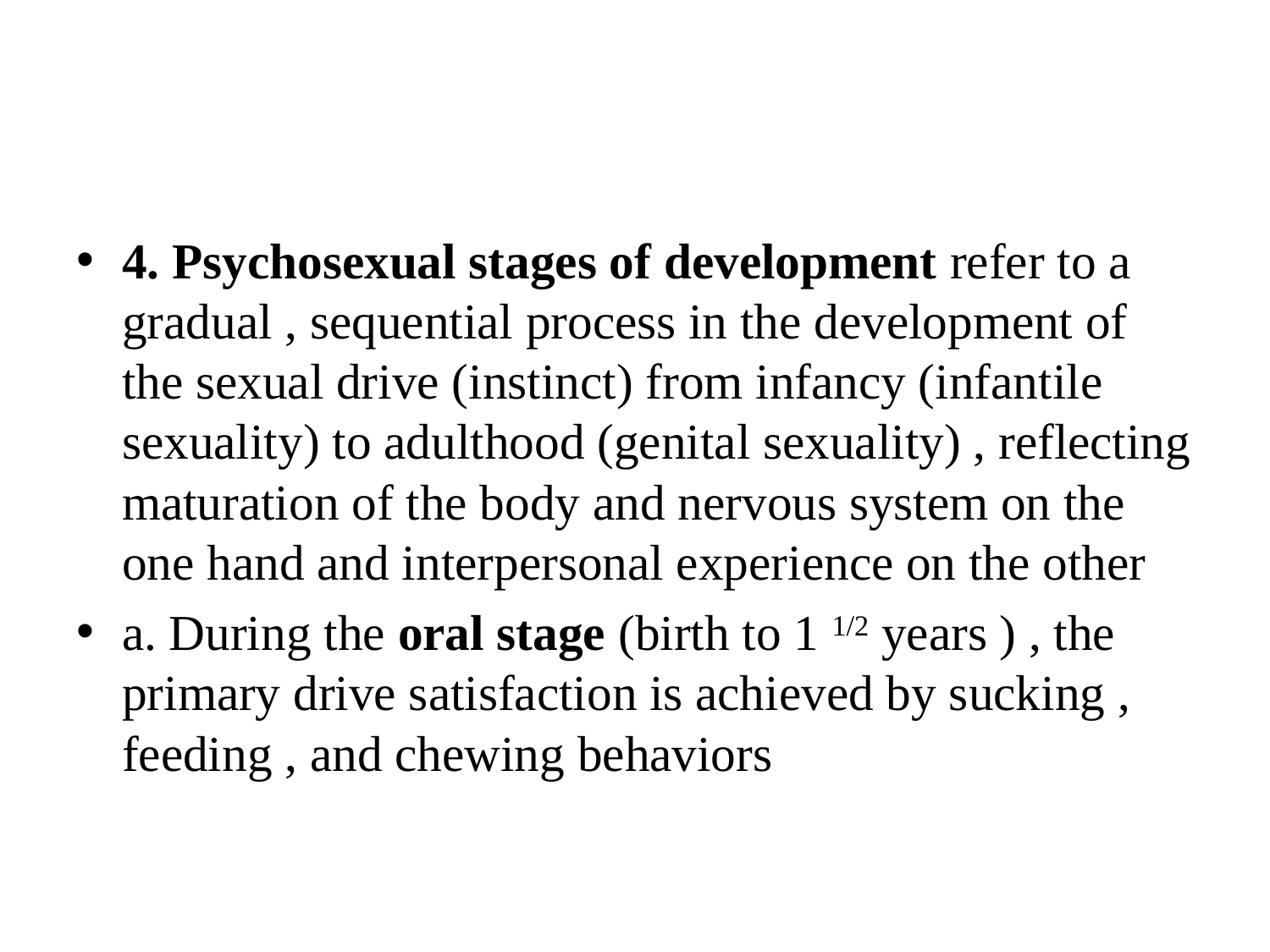

#
4. Psychosexual stages of development refer to a gradual , sequential process in the development of the sexual drive (instinct) from infancy (infantile sexuality) to adulthood (genital sexuality) , reflecting maturation of the body and nervous system on the one hand and interpersonal experience on the other
a. During the oral stage (birth to 1 1/2 years ) , the primary drive satisfaction is achieved by sucking , feeding , and chewing behaviors